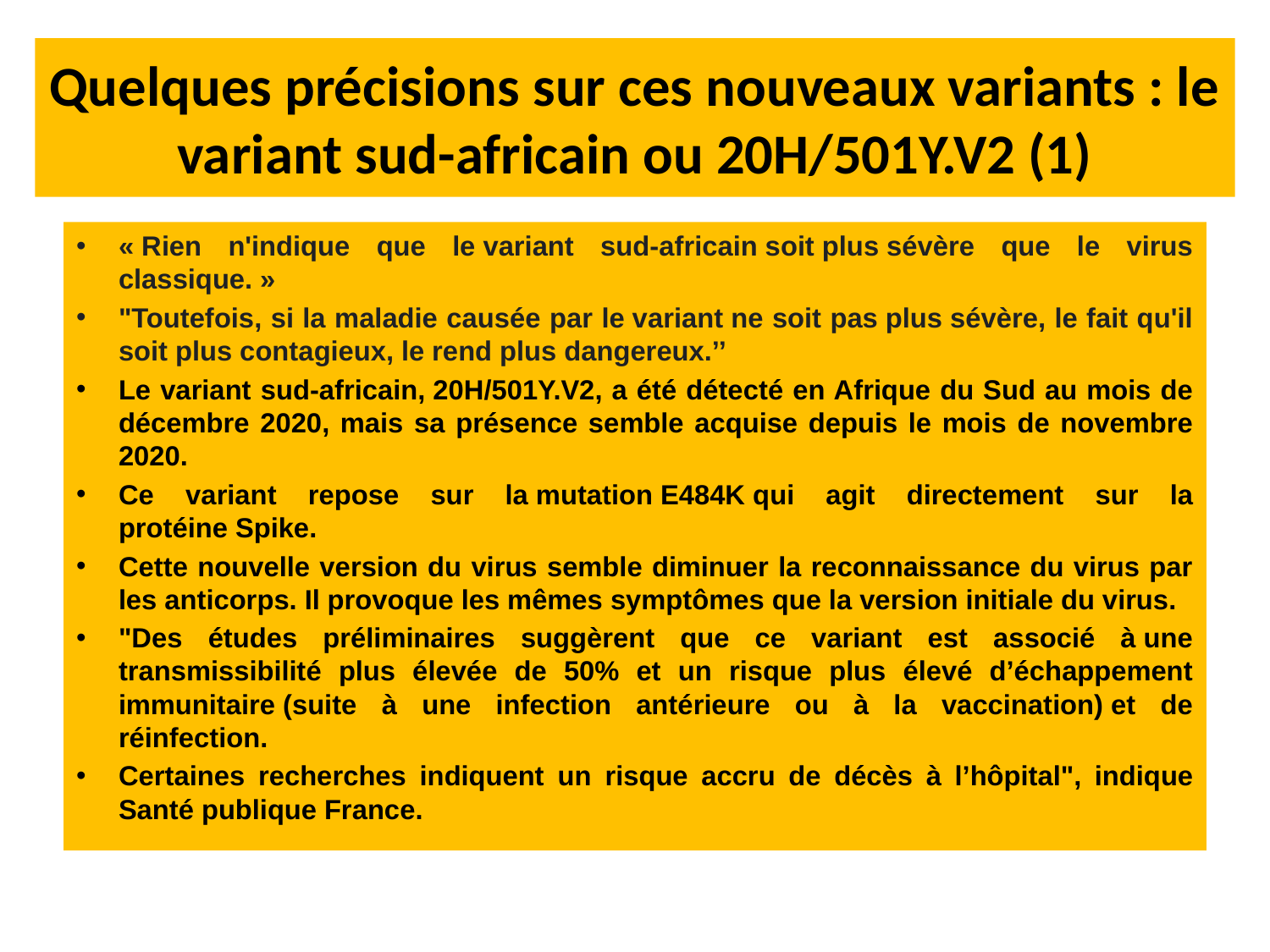

# Quelques précisions sur ces nouveaux variants : le variant sud-africain ou 20H/501Y.V2 (1)
« Rien n'indique que le variant sud-africain soit plus sévère que le virus classique. »
"Toutefois, si la maladie causée par le variant ne soit pas plus sévère, le fait qu'il soit plus contagieux, le rend plus dangereux.’’
Le variant sud-africain, 20H/501Y.V2, a été détecté en Afrique du Sud au mois de décembre 2020, mais sa présence semble acquise depuis le mois de novembre 2020.
Ce variant repose sur la mutation E484K qui agit directement sur la protéine Spike.
Cette nouvelle version du virus semble diminuer la reconnaissance du virus par les anticorps. Il provoque les mêmes symptômes que la version initiale du virus.
"Des études préliminaires suggèrent que ce variant est associé à une transmissibilité plus élevée de 50% et un risque plus élevé d’échappement immunitaire (suite à une infection antérieure ou à la vaccination) et de réinfection.
Certaines recherches indiquent un risque accru de décès à l’hôpital", indique Santé publique France.